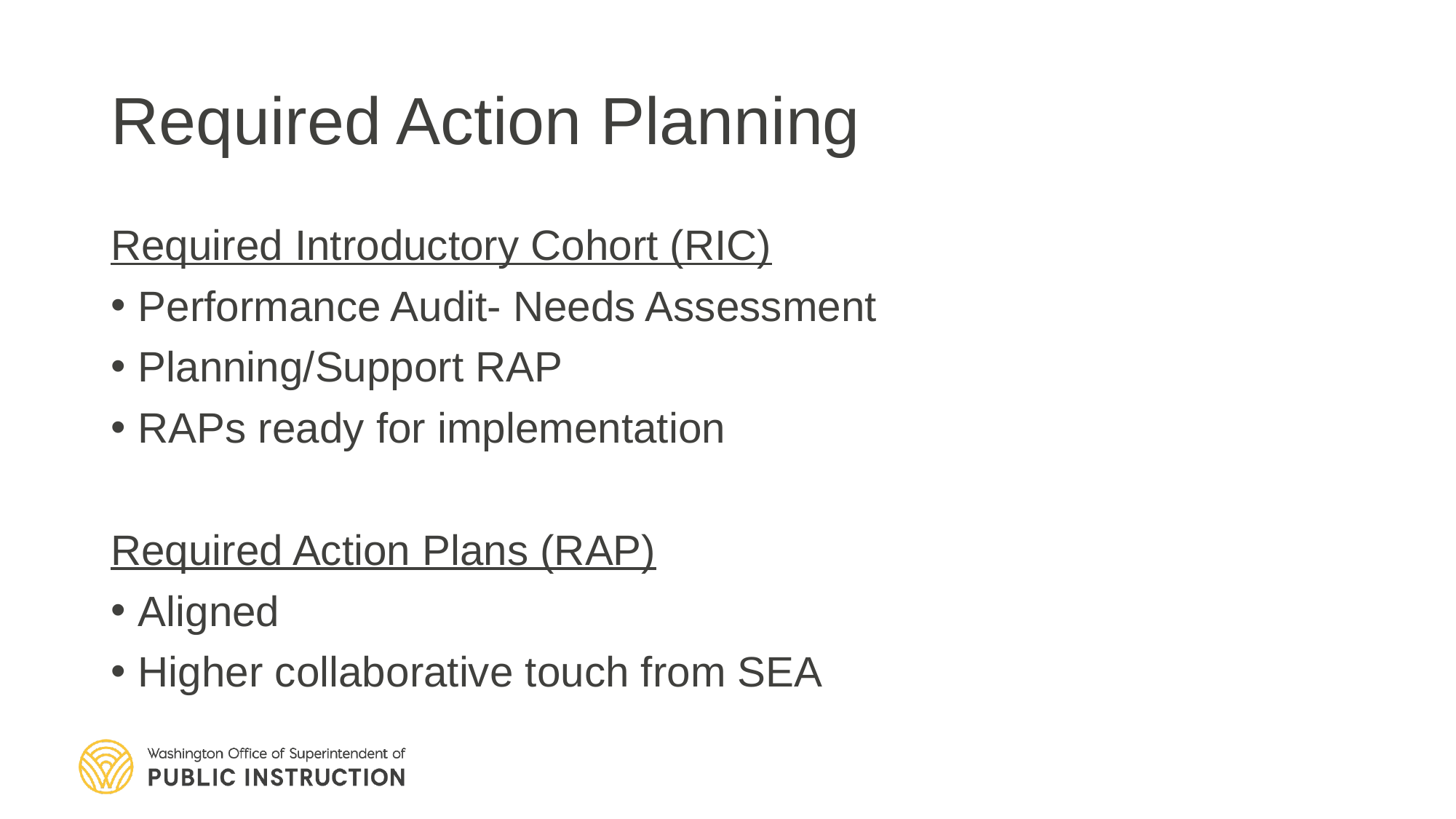

# Required Action Planning
Required Introductory Cohort (RIC)
Performance Audit- Needs Assessment
Planning/Support RAP
RAPs ready for implementation

Required Action Plans (RAP)
Aligned
Higher collaborative touch from SEA